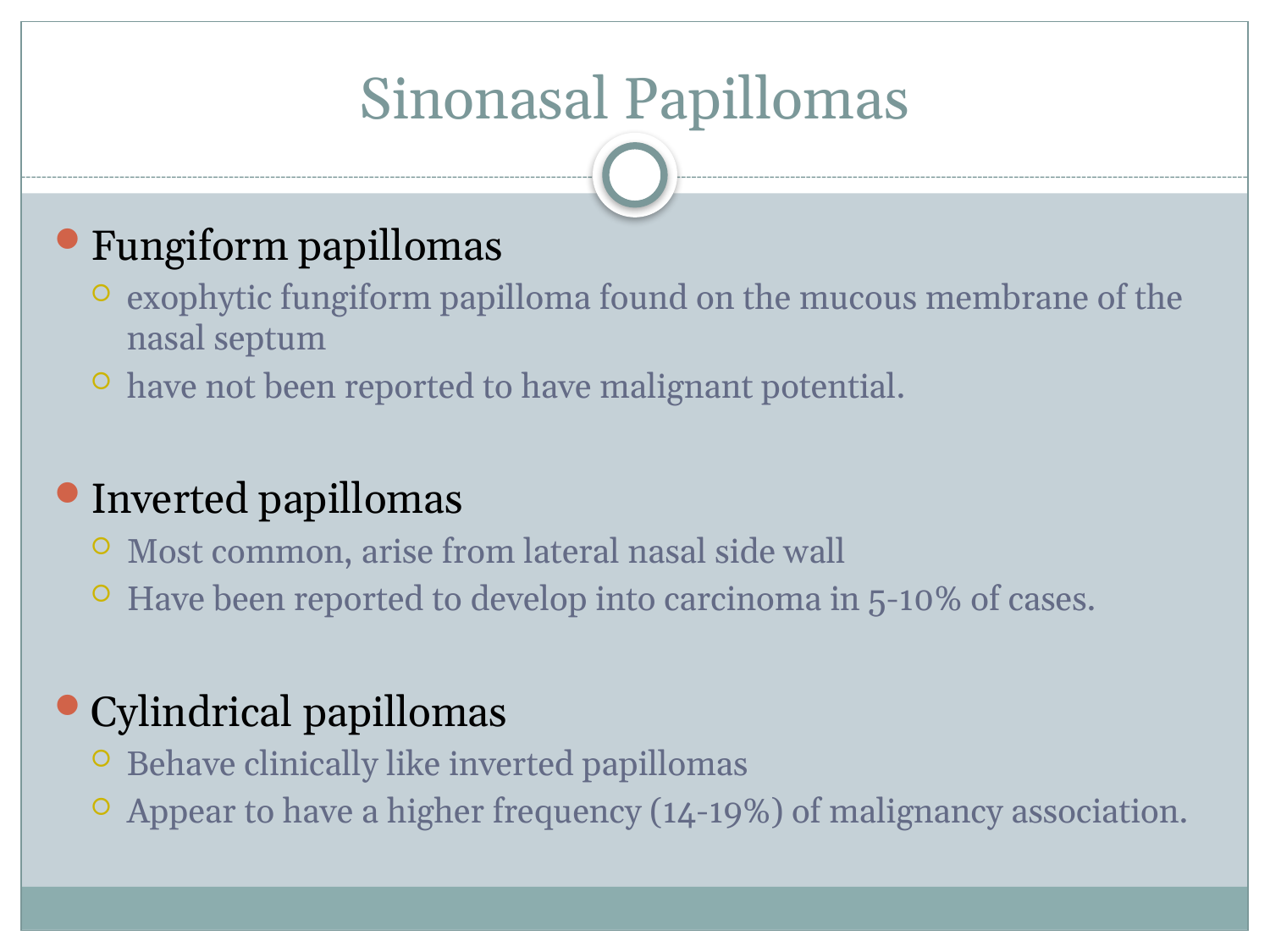

# Sinonasal Papillomas
Fungiform papillomas
exophytic fungiform papilloma found on the mucous membrane of the nasal septum
have not been reported to have malignant potential.

Inverted papillomas
Most common, arise from lateral nasal side wall
Have been reported to develop into carcinoma in 5-10% of cases.

Cylindrical papillomas
Behave clinically like inverted papillomas
Appear to have a higher frequency (14-19%) of malignancy association.